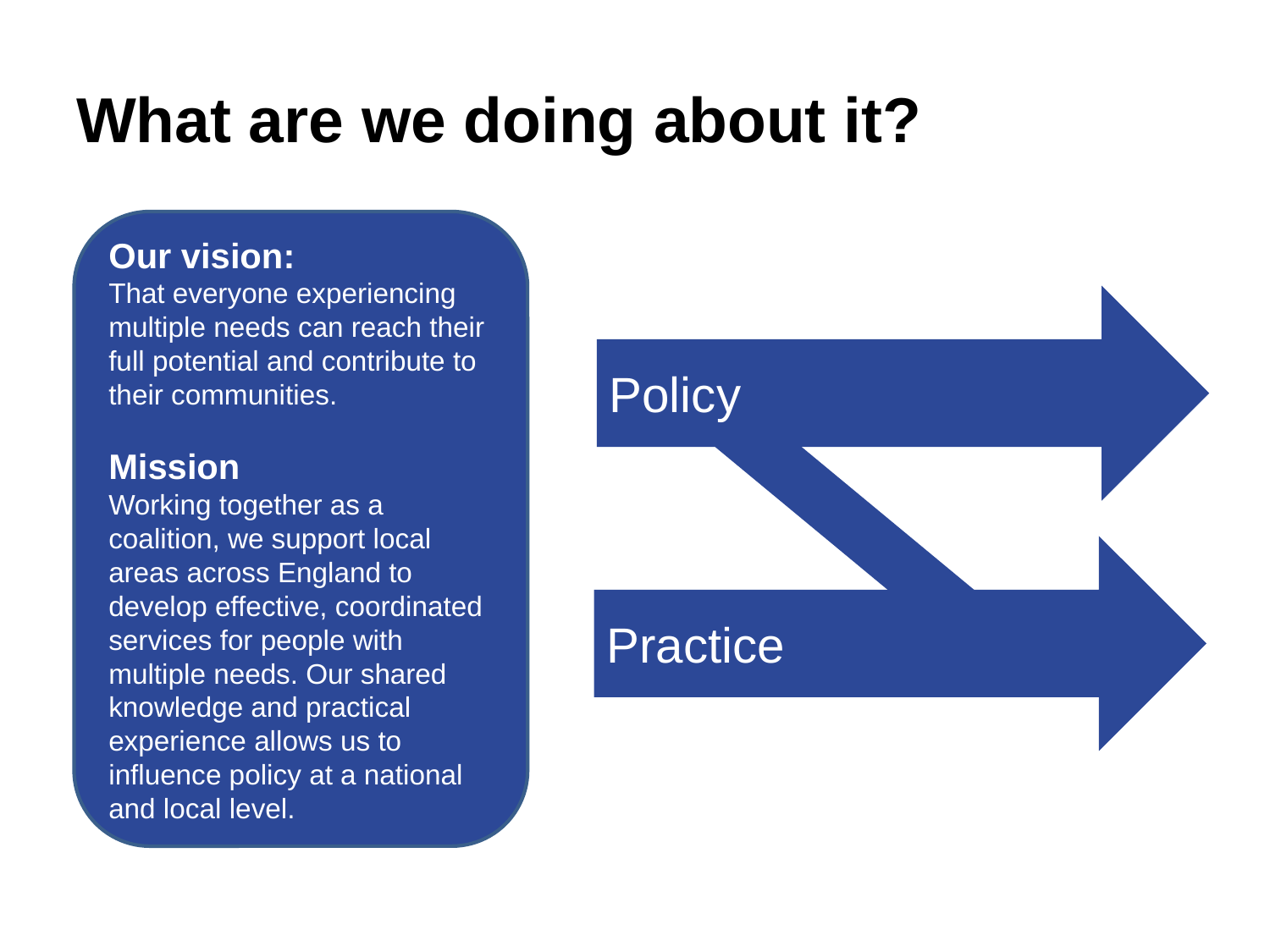

# What are we doing about it?
Our vision:
That everyone experiencing multiple needs can reach their full potential and contribute to their communities.

Mission
Working together as a coalition, we support local areas across England to develop effective, coordinated services for people with multiple needs. Our shared knowledge and practical experience allows us to influence policy at a national and local level.
Policy

Practice